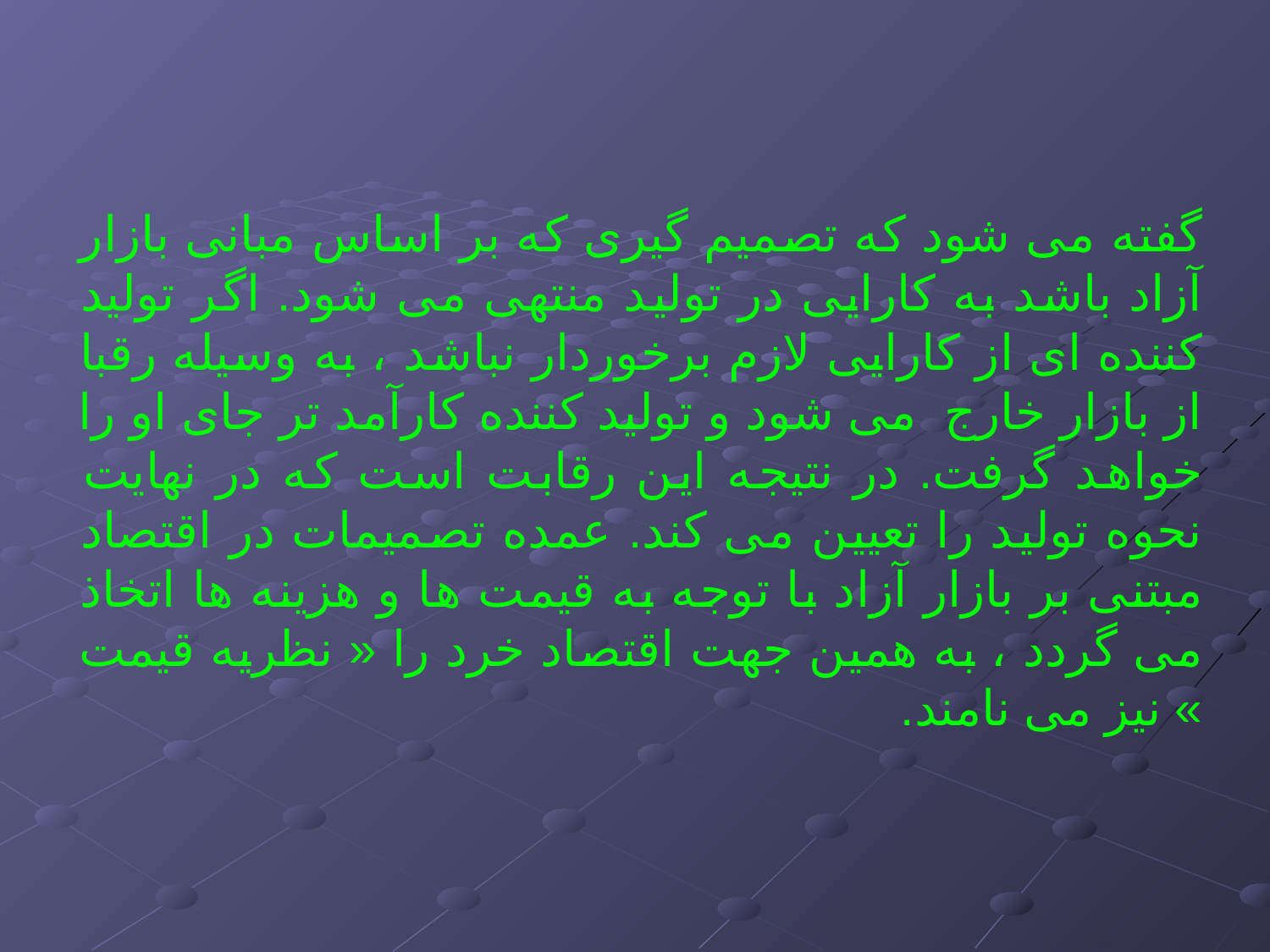

گفته می شود که تصمیم گیری که بر اساس مبانی بازار آزاد باشد به کارایی در تولید منتهی می شود. اگر تولید کننده ای از کارایی لازم برخوردار نباشد ، به وسیله رقبا از بازار خارج  می شود و تولید کننده کارآمد تر جای او را خواهد گرفت. در نتیجه این رقابت است که در نهایت نحوه تولید را تعیین می کند. عمده تصمیمات در اقتصاد مبتنی بر بازار آزاد با توجه به قیمت ها و هزینه ها اتخاذ می گردد ، به همین جهت اقتصاد خرد را « نظریه قیمت » نیز می نامند.